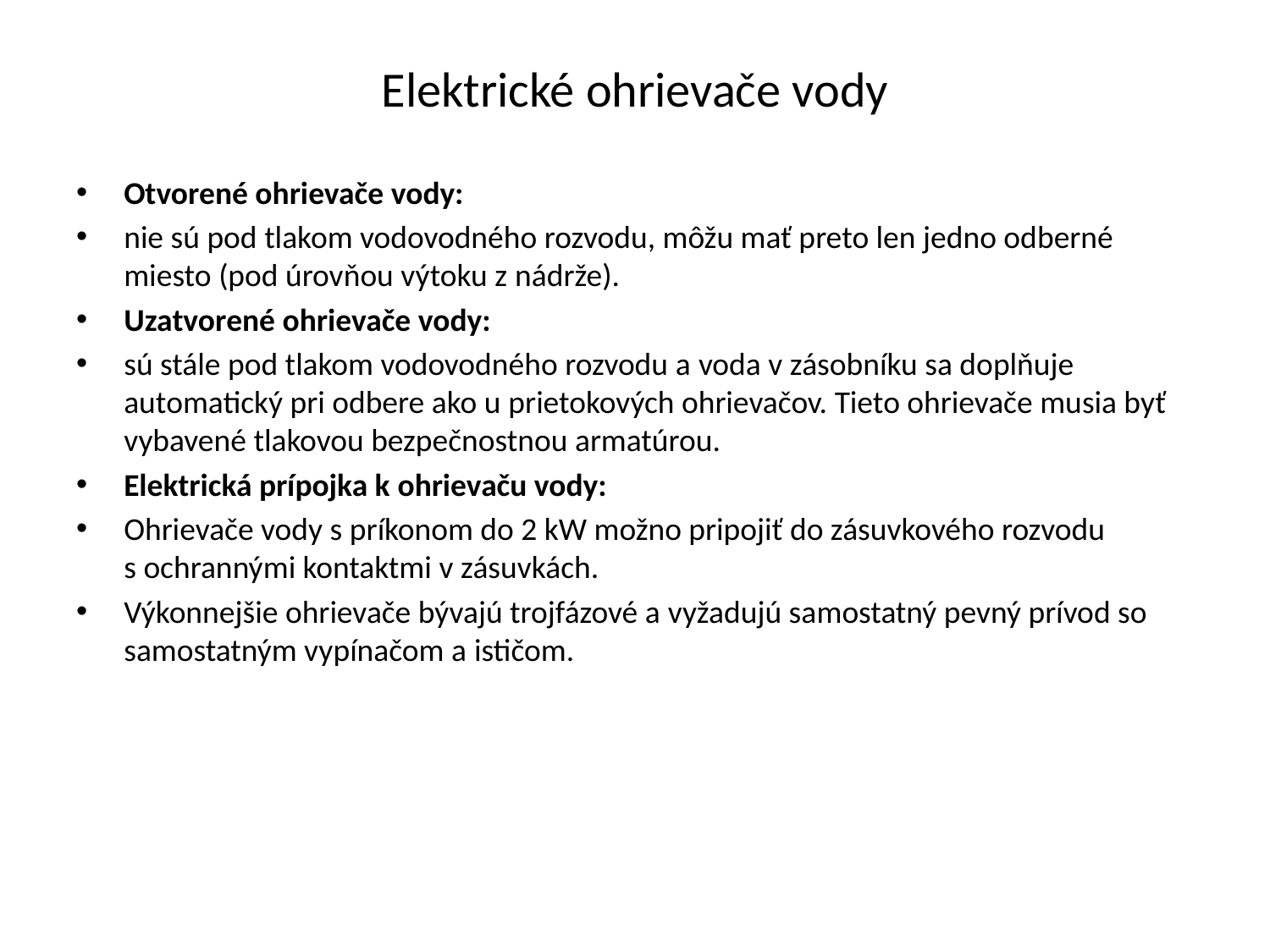

# Elektrické ohrievače vody
Otvorené ohrievače vody:
nie sú pod tlakom vodovodného rozvodu, môžu mať preto len jedno odberné miesto (pod úrovňou výtoku z nádrže).
Uzatvorené ohrievače vody:
sú stále pod tlakom vodovodného rozvodu a voda v zásobníku sa doplňuje automatický pri odbere ako u prietokových ohrievačov. Tieto ohrievače musia byť vybavené tlakovou bezpečnostnou armatúrou.
Elektrická prípojka k ohrievaču vody:
Ohrievače vody s príkonom do 2 kW možno pripojiť do zásuvkového rozvodu s ochrannými kontaktmi v zásuvkách.
Výkonnejšie ohrievače bývajú trojfázové a vyžadujú samostatný pevný prívod so samostatným vypínačom a ističom.